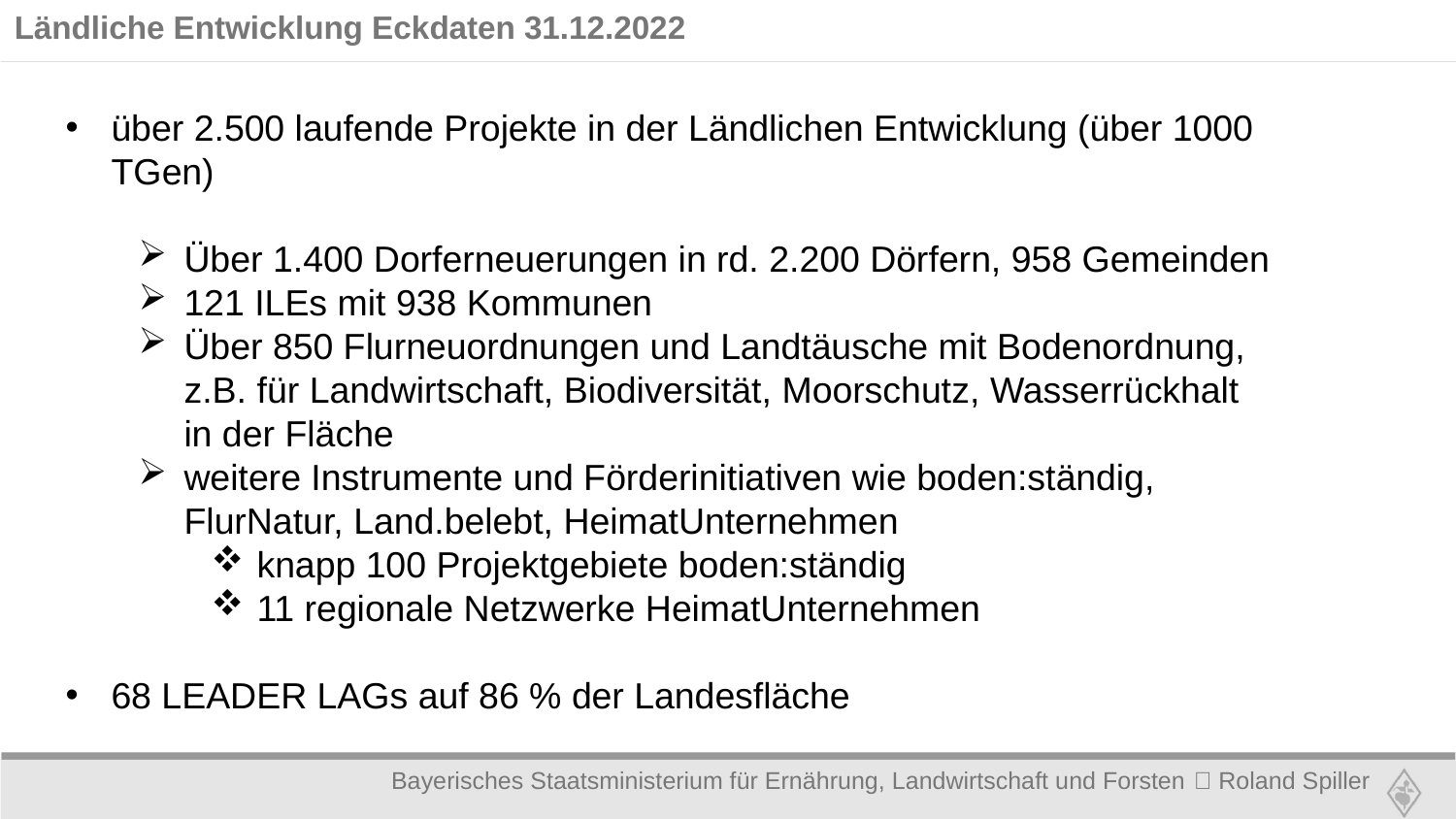

Ländliche Entwicklung Eckdaten 31.12.2022
über 2.500 laufende Projekte in der Ländlichen Entwicklung (über 1000 TGen)

Über 1.400 Dorferneuerungen in rd. 2.200 Dörfern, 958 Gemeinden
121 ILEs mit 938 Kommunen
Über 850 Flurneuordnungen und Landtäusche mit Bodenordnung, z.B. für Landwirtschaft, Biodiversität, Moorschutz, Wasserrückhalt in der Fläche
weitere Instrumente und Förderinitiativen wie boden:ständig, FlurNatur, Land.belebt, HeimatUnternehmen
knapp 100 Projektgebiete boden:ständig
11 regionale Netzwerke HeimatUnternehmen

68 LEADER LAGs auf 86 % der Landesfläche